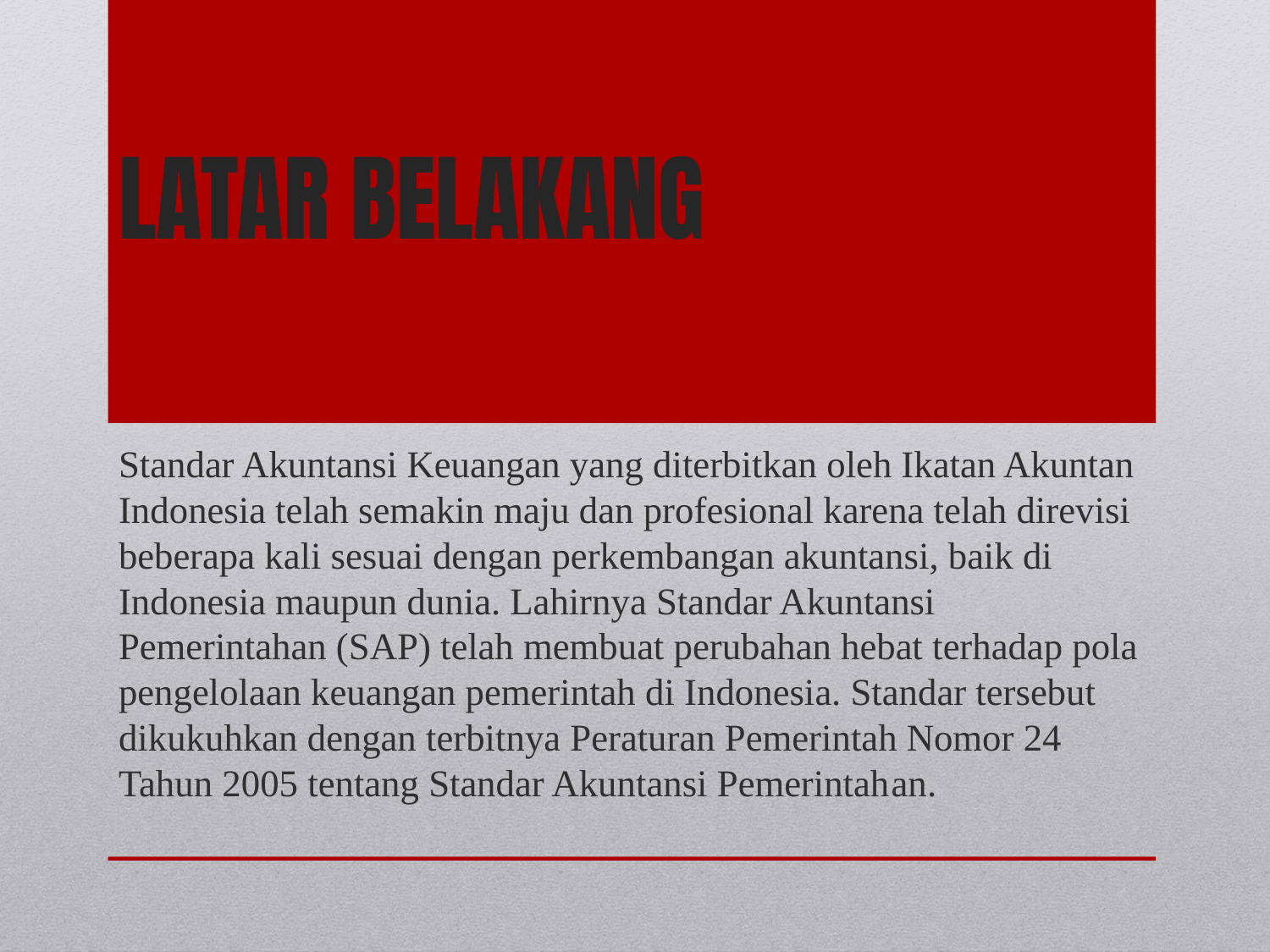

# Latar belakang
Standar Akuntansi Keuangan yang diterbitkan oleh Ikatan Akuntan Indonesia telah semakin maju dan profesional karena telah direvisi beberapa kali sesuai dengan perkembangan akuntansi, baik di Indonesia maupun dunia. Lahirnya Standar Akuntansi Pemerintahan (SAP) telah membuat perubahan hebat terhadap pola pengelolaan keuangan pemerintah di Indonesia. Standar tersebut dikukuhkan dengan terbitnya Peraturan Pemerintah Nomor 24 Tahun 2005 tentang Standar Akuntansi Pemerintahan.